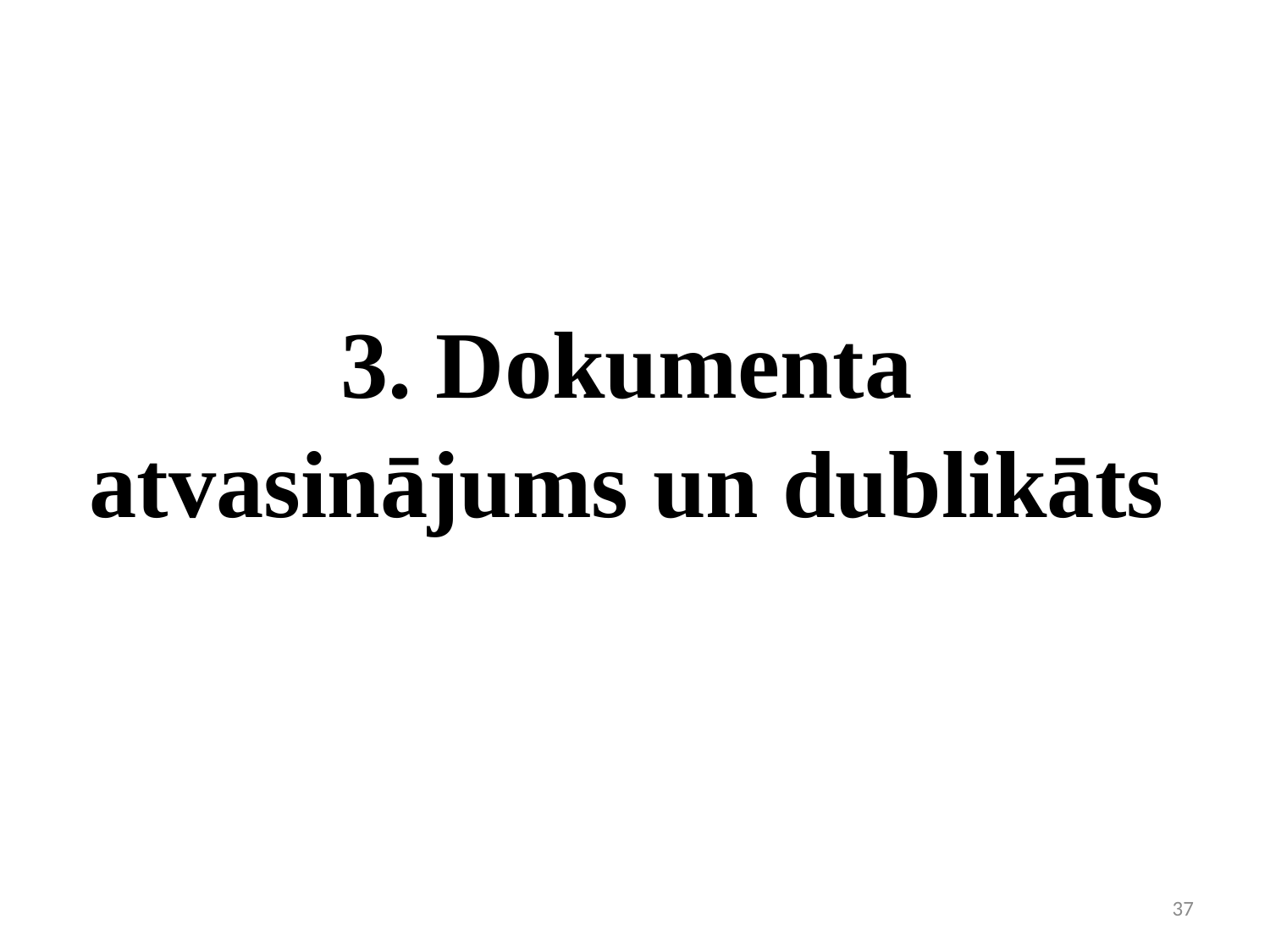

# 3. Dokumenta atvasinājums un dublikāts
37